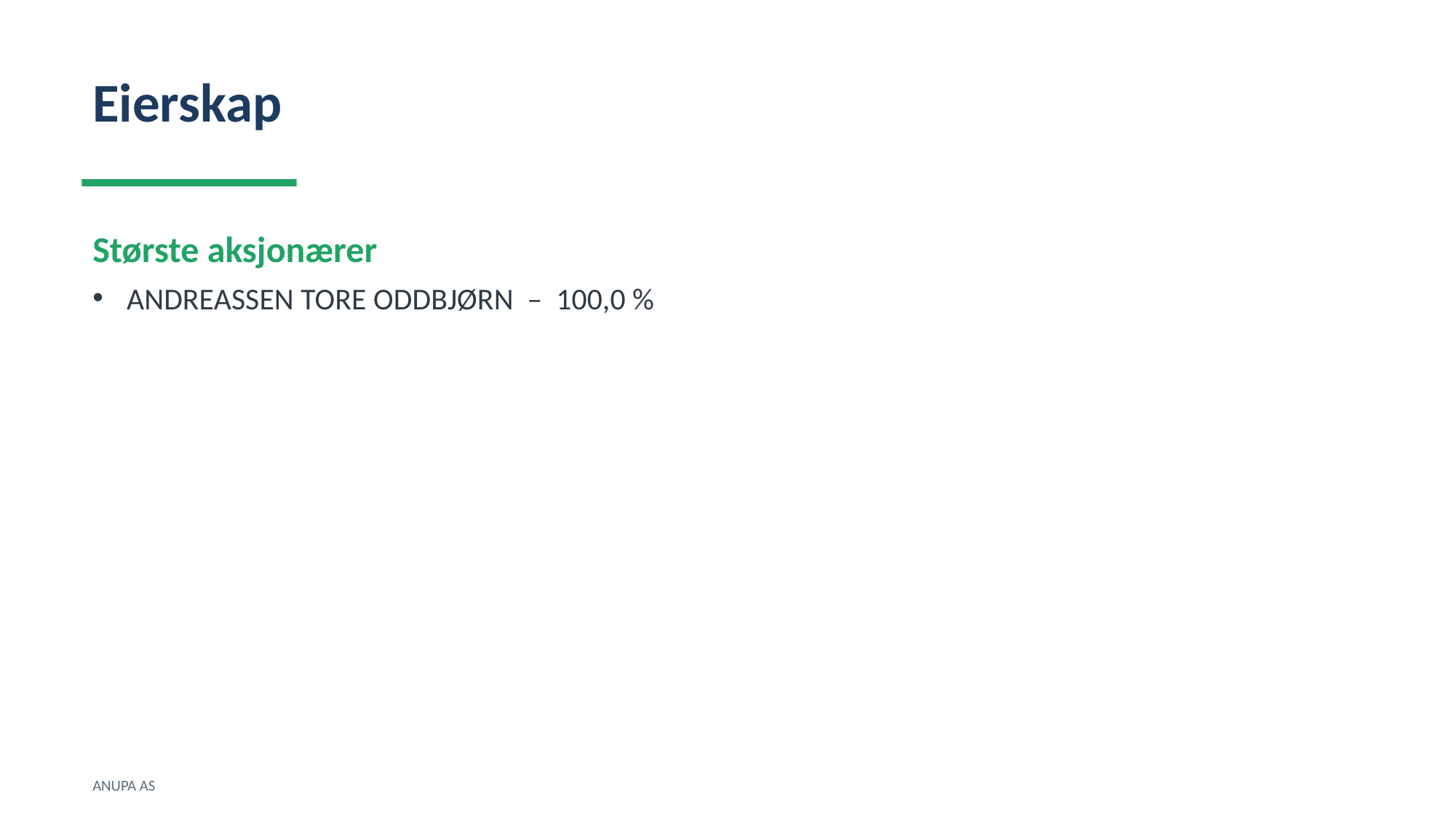

Eierskap

Største aksjonærer
ANDREASSEN TORE ODDBJØRN  –  100,0 %
ANUPA AS